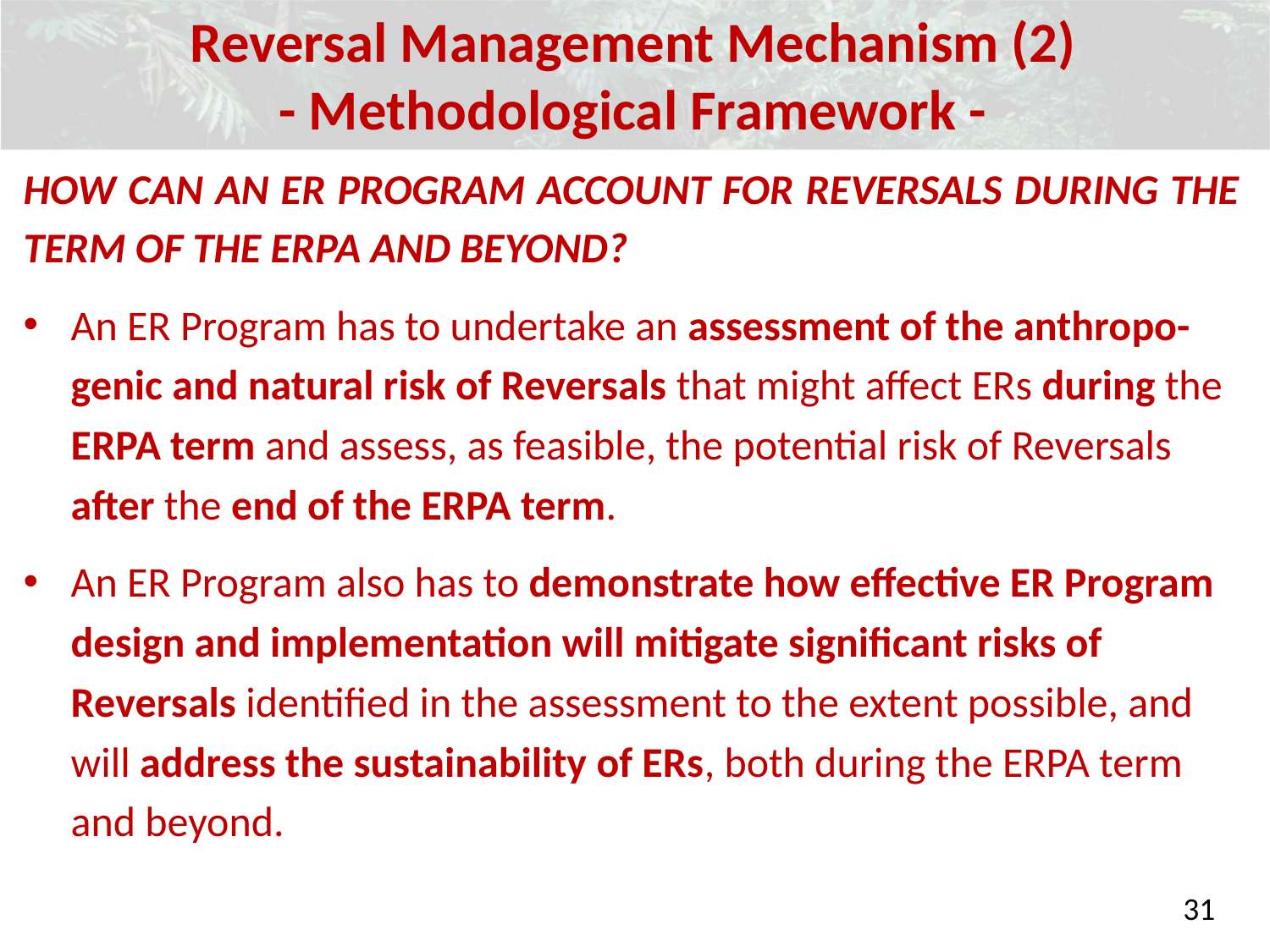

Reversal Management Mechanism (2)
- Methodological Framework -
How can an ER Program account for Reversals during the term of the ERPA and beyond?
An ER Program has to undertake an assessment of the anthropo-genic and natural risk of Reversals that might affect ERs during the ERPA term and assess, as feasible, the potential risk of Reversals after the end of the ERPA term.
An ER Program also has to demonstrate how effective ER Program design and implementation will mitigate significant risks of Reversals identified in the assessment to the extent possible, and will address the sustainability of ERs, both during the ERPA term and beyond.

31